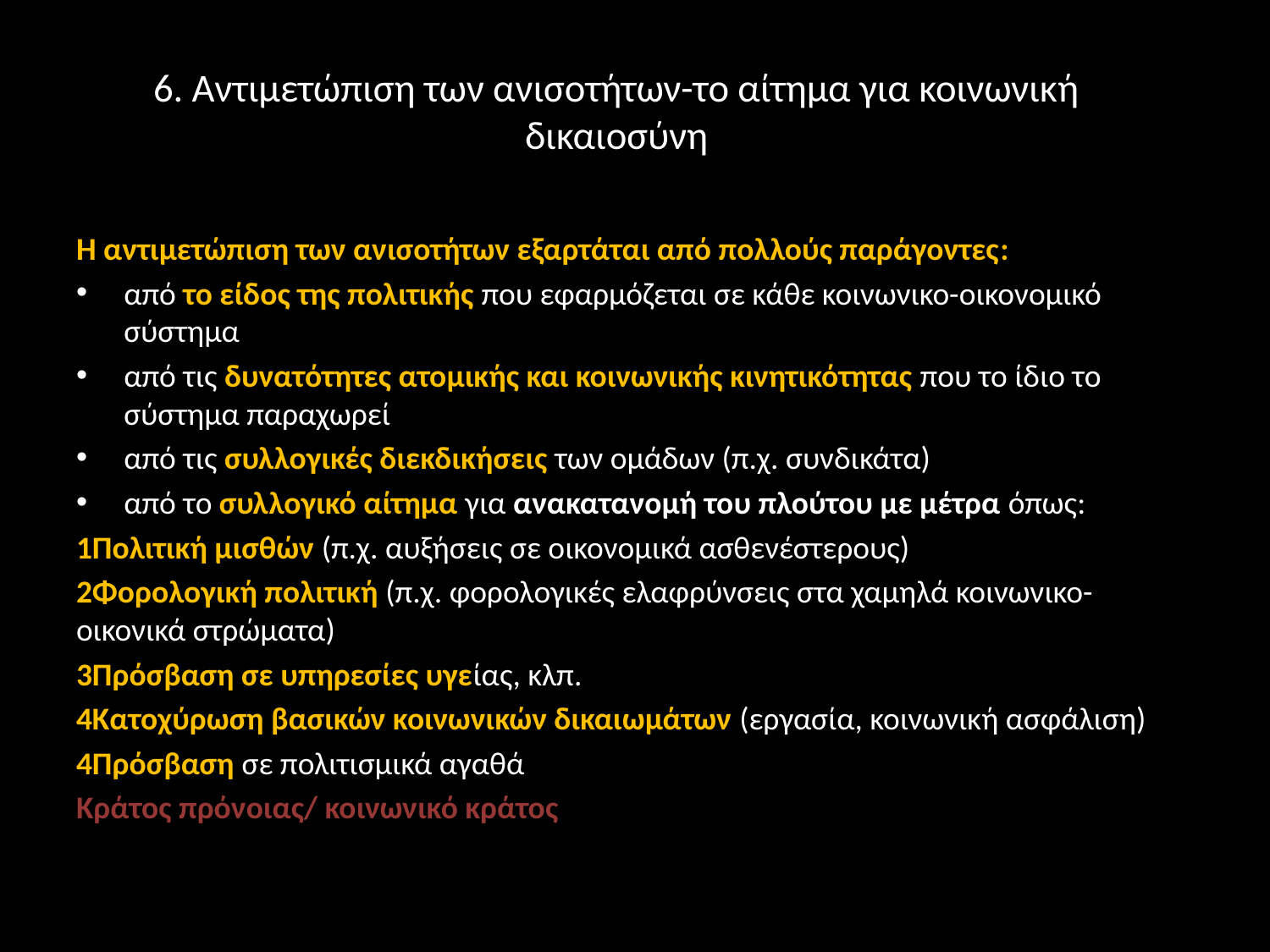

# 6. Αντιμετώπιση των ανισοτήτων-το αίτημα για κοινωνική δικαιοσύνη
Η αντιμετώπιση των ανισοτήτων εξαρτάται από πολλούς παράγοντες:
από το είδος της πολιτικής που εφαρμόζεται σε κάθε κοινωνικο-οικονομικό σύστημα
από τις δυνατότητες ατομικής και κοινωνικής κινητικότητας που το ίδιο το σύστημα παραχωρεί
από τις συλλογικές διεκδικήσεις των ομάδων (π.χ. συνδικάτα)
από το συλλογικό αίτημα για ανακατανομή του πλούτου με μέτρα όπως:
1Πολιτική μισθών (π.χ. αυξήσεις σε οικονομικά ασθενέστερους)
2Φορολογική πολιτική (π.χ. φορολογικές ελαφρύνσεις στα χαμηλά κοινωνικο-οικονικά στρώματα)
3Πρόσβαση σε υπηρεσίες υγείας, κλπ.
4Κατοχύρωση βασικών κοινωνικών δικαιωμάτων (εργασία, κοινωνική ασφάλιση)
4Πρόσβαση σε πολιτισμικά αγαθά
Κράτος πρόνοιας/ κοινωνικό κράτος